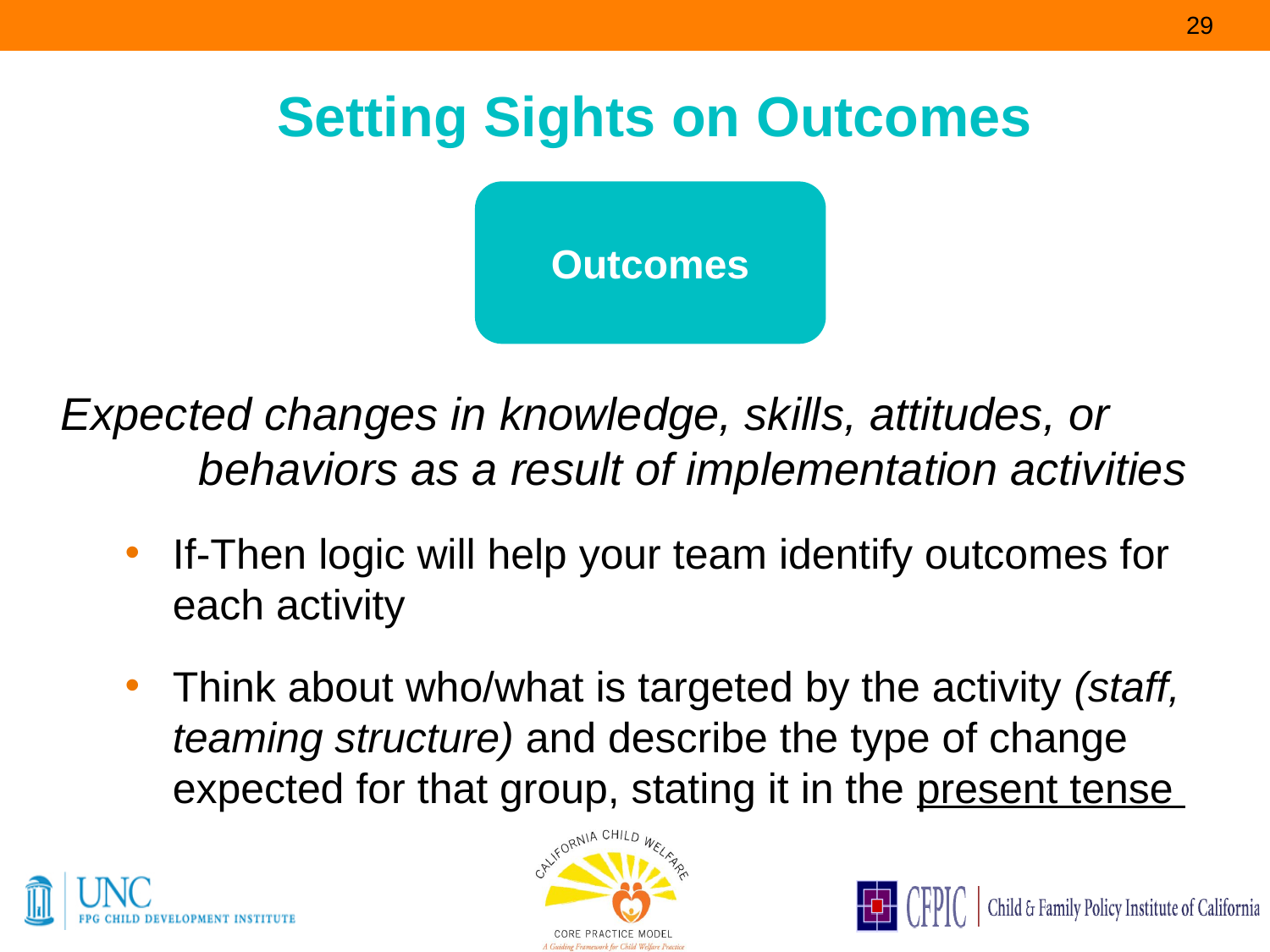

29
# Setting Sights on Outcomes
Outcomes

 Expected changes in knowledge, skills, attitudes, or                   behaviors as a result of implementation activities
If-Then logic will help your team identify outcomes for each activity
Think about who/what is targeted by the activity (staff, teaming structure) and describe the type of change expected for that group, stating it in the present tense